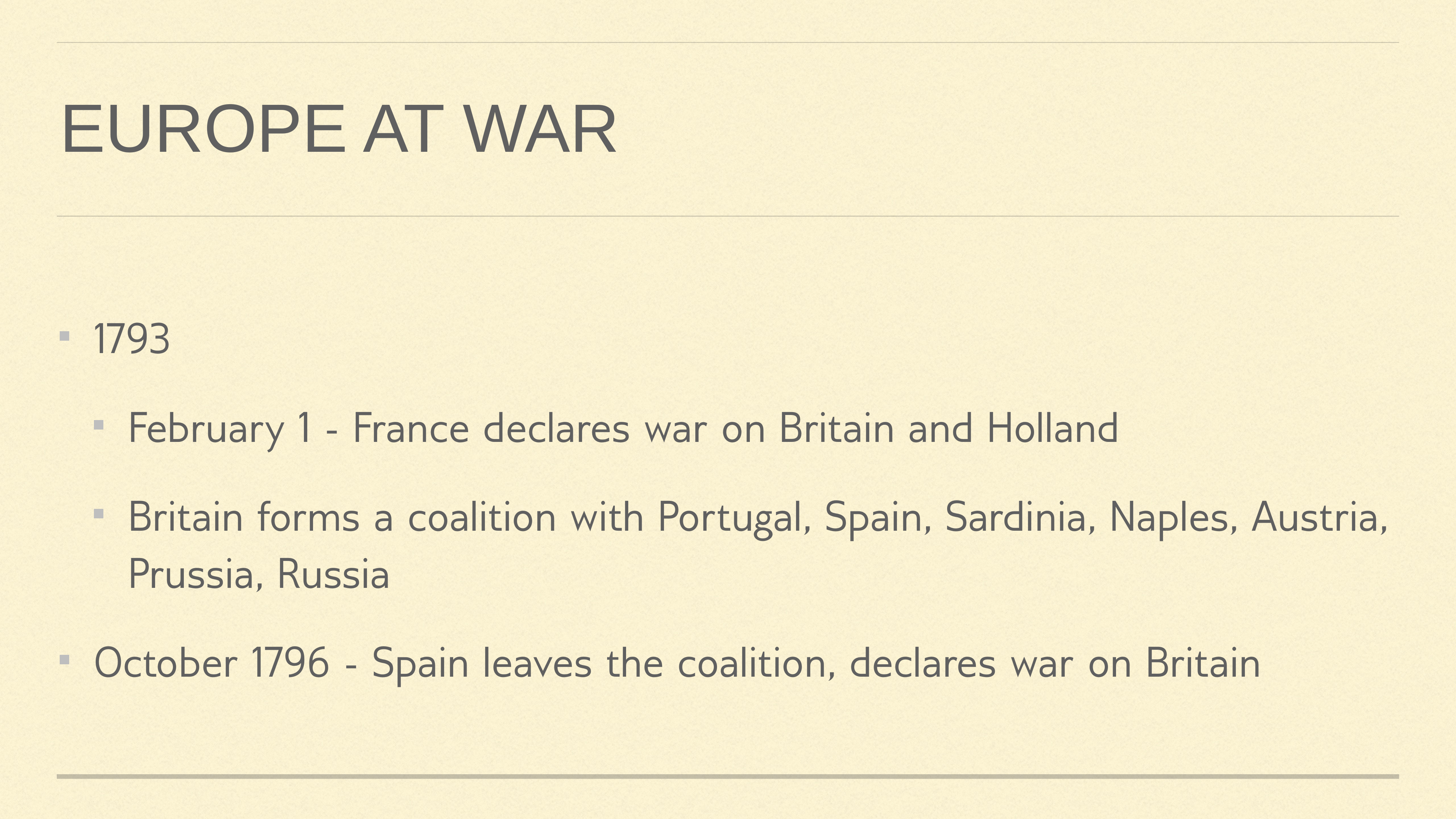

# Europe at war
1793
February 1 - France declares war on Britain and Holland
Britain forms a coalition with Portugal, Spain, Sardinia, Naples, Austria, Prussia, Russia
October 1796 - Spain leaves the coalition, declares war on Britain